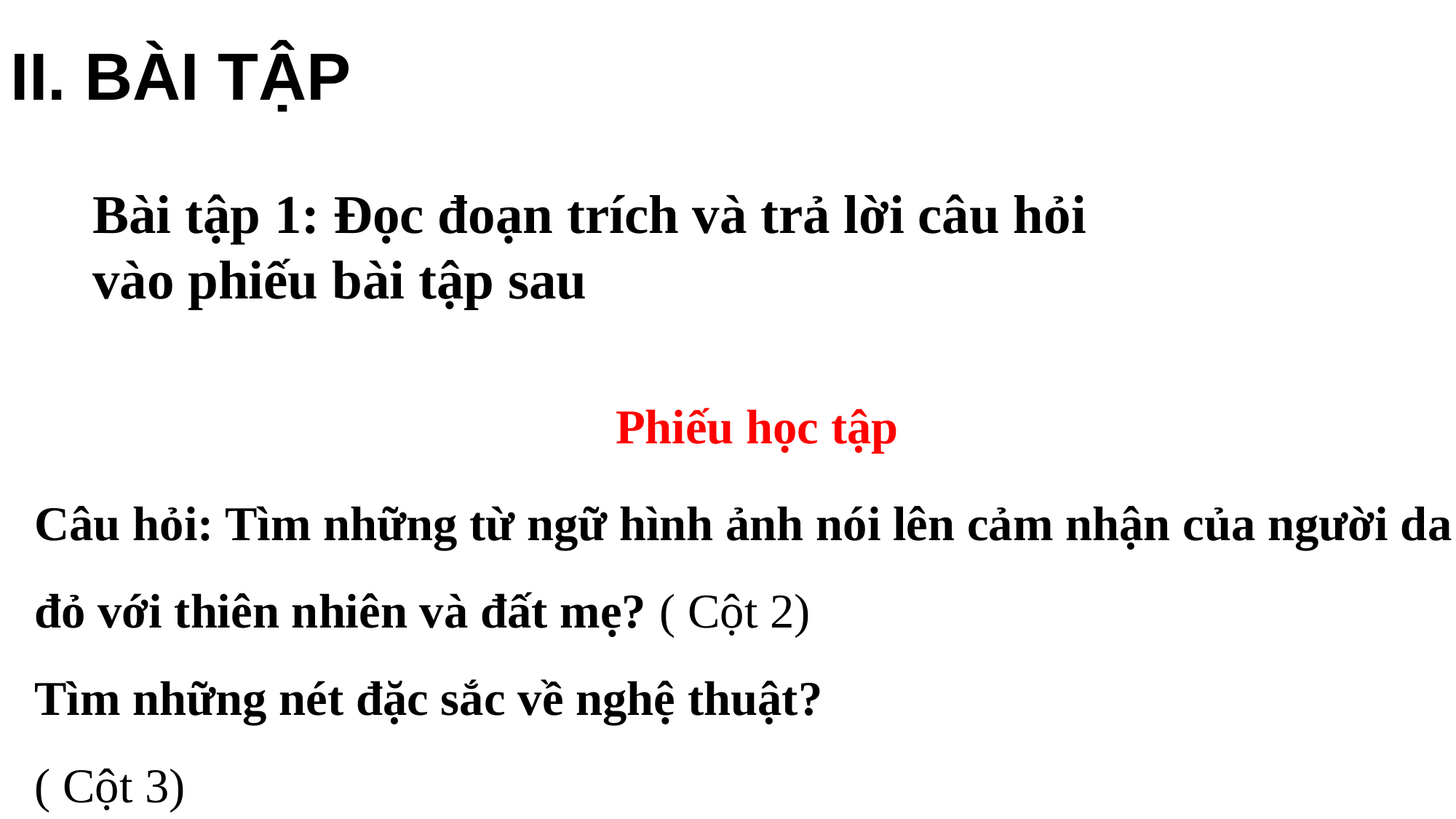

II. BÀI TẬP
Bài tập 1: Đọc đoạn trích và trả lời câu hỏi vào phiếu bài tập sau

Phiếu học tập
Câu hỏi: Tìm những từ ngữ hình ảnh nói lên cảm nhận của người da đỏ với thiên nhiên và đất mẹ? ( Cột 2)
Tìm những nét đặc sắc về nghệ thuật?
( Cột 3)